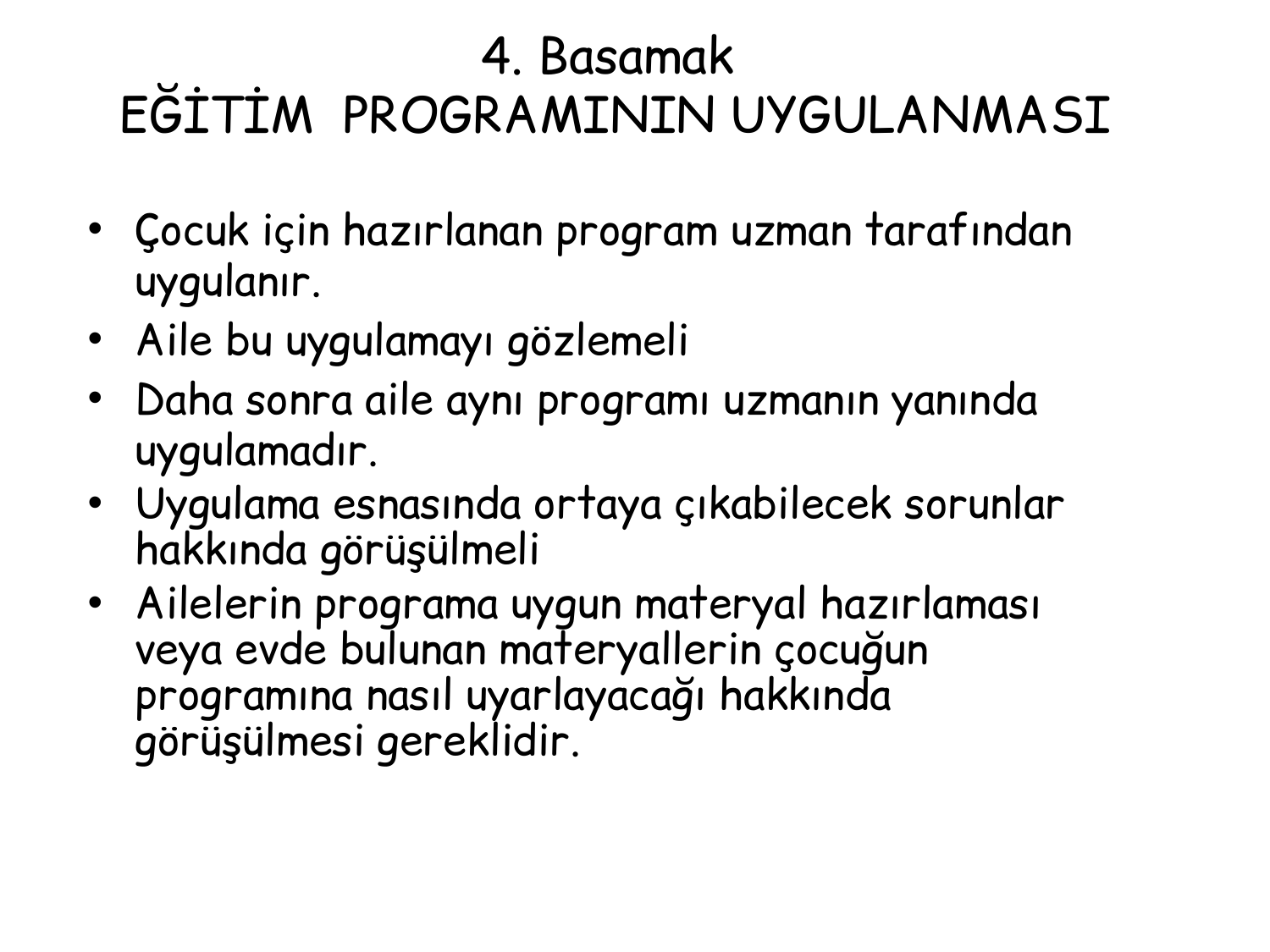

# 4. Basamak EĞİTİM  PROGRAMININ UYGULANMASI
Çocuk için hazırlanan program uzman tarafından uygulanır.
Aile bu uygulamayı gözlemeli
Daha sonra aile aynı programı uzmanın yanında uygulamadır.
Uygulama esnasında ortaya çıkabilecek sorunlar hakkında görüşülmeli
Ailelerin programa uygun materyal hazırlaması veya evde bulunan materyallerin çocuğun programına nasıl uyarlayacağı hakkında görüşülmesi gereklidir.